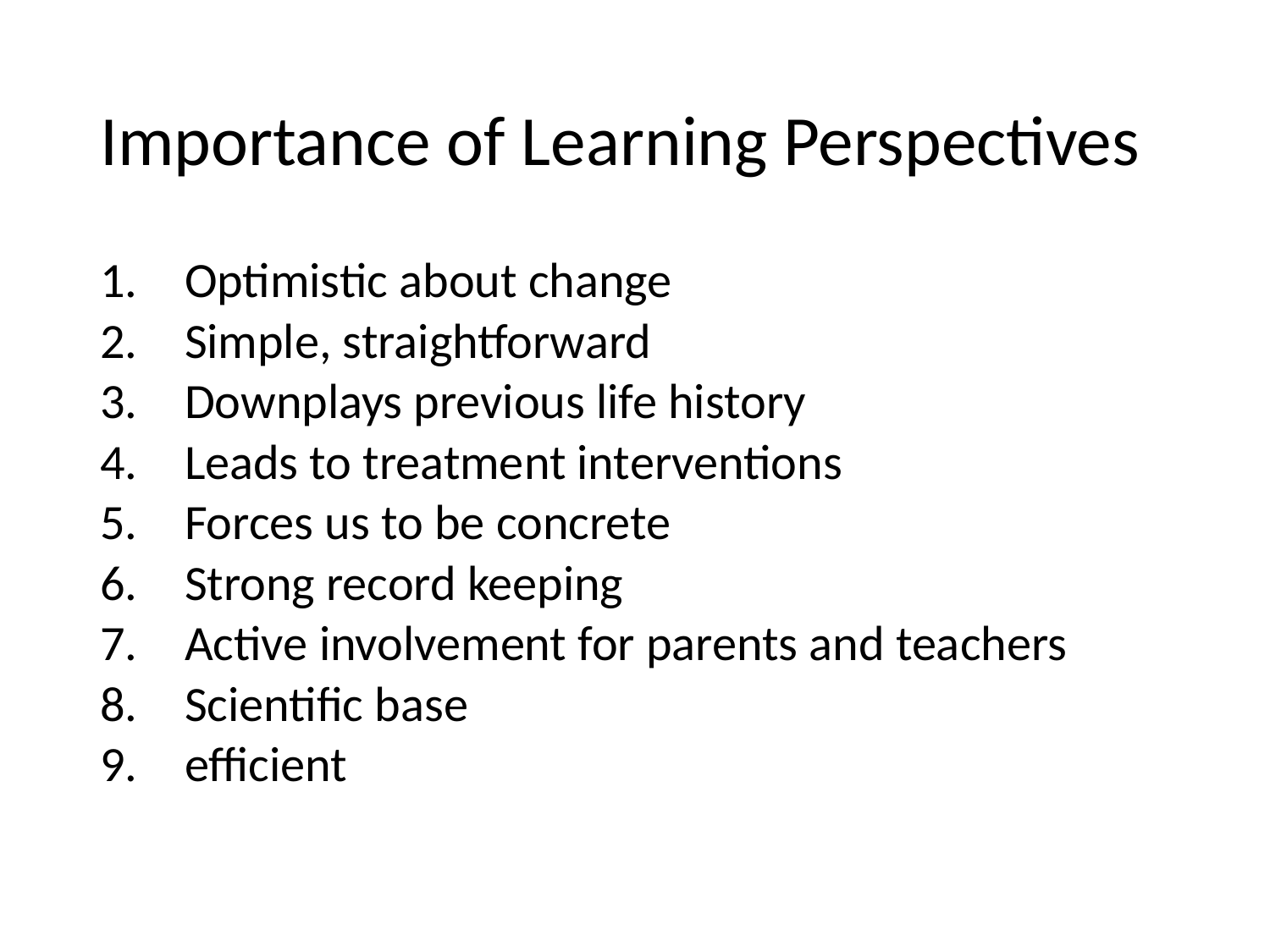

# Importance of Learning Perspectives
Optimistic about change
Simple, straightforward
Downplays previous life history
Leads to treatment interventions
Forces us to be concrete
Strong record keeping
Active involvement for parents and teachers
Scientific base
efficient